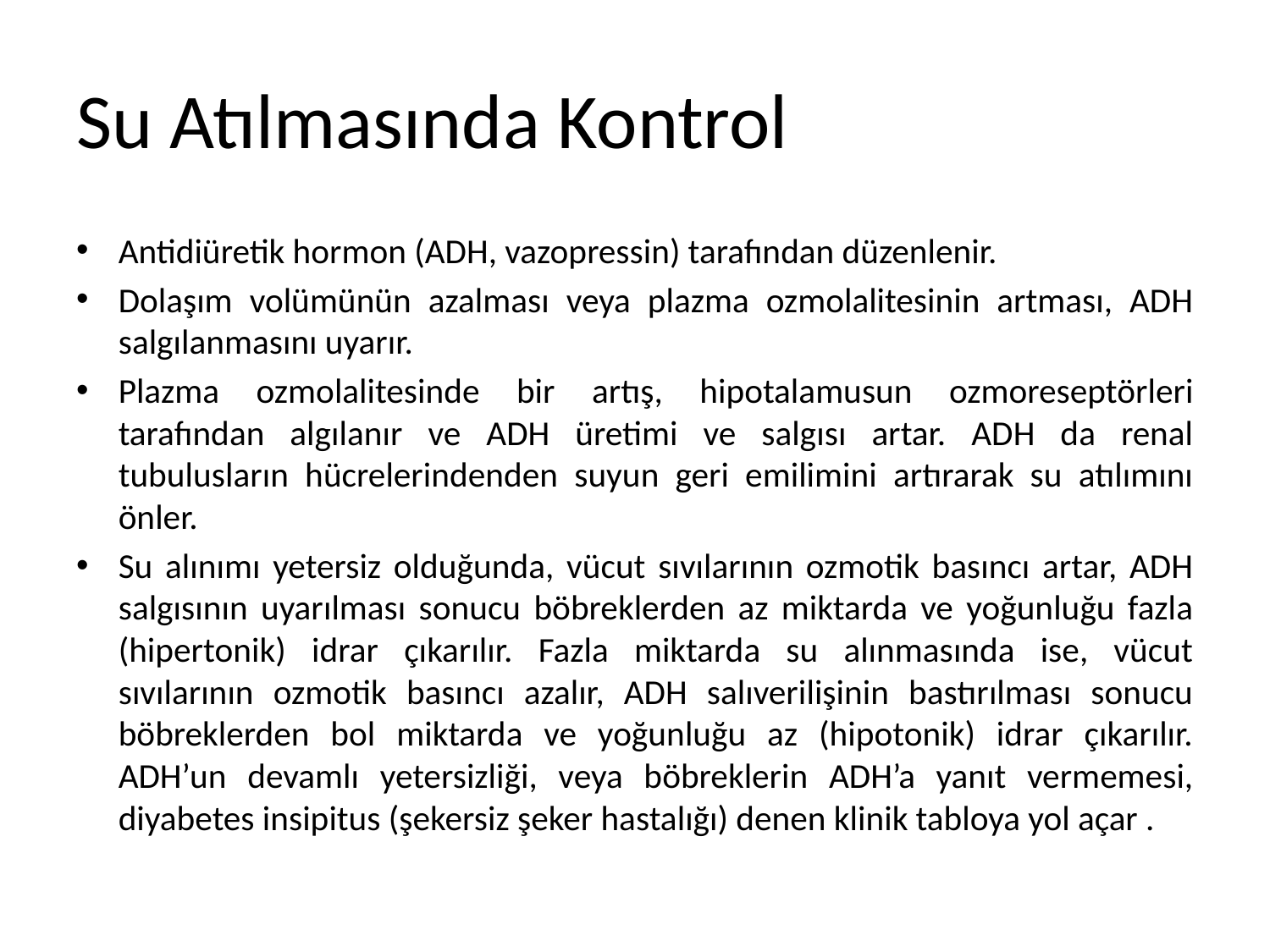

# Su Atılmasında Kontrol
Antidiüretik hormon (ADH, vazopressin) tarafından düzenlenir.
Dolaşım volümünün azalması veya plazma ozmolalitesinin artması, ADH salgılanmasını uyarır.
Plazma ozmolalitesinde bir artış, hipotalamusun ozmoreseptörleri tarafından algılanır ve ADH üretimi ve salgısı artar. ADH da renal tubulusların hücrelerindenden suyun geri emilimini artırarak su atılımını önler.
Su alınımı yetersiz olduğunda, vücut sıvılarının ozmotik basıncı artar, ADH salgısının uyarılması sonucu böbreklerden az miktarda ve yoğunluğu fazla (hipertonik) idrar çıkarılır. Fazla miktarda su alınmasında ise, vücut sıvılarının ozmotik basıncı azalır, ADH salıverilişinin bastırılması sonucu böbreklerden bol miktarda ve yoğunluğu az (hipotonik) idrar çıkarılır. ADH’un devamlı yetersizliği, veya böbreklerin ADH’a yanıt vermemesi, diyabetes insipitus (şekersiz şeker hastalığı) denen klinik tabloya yol açar .